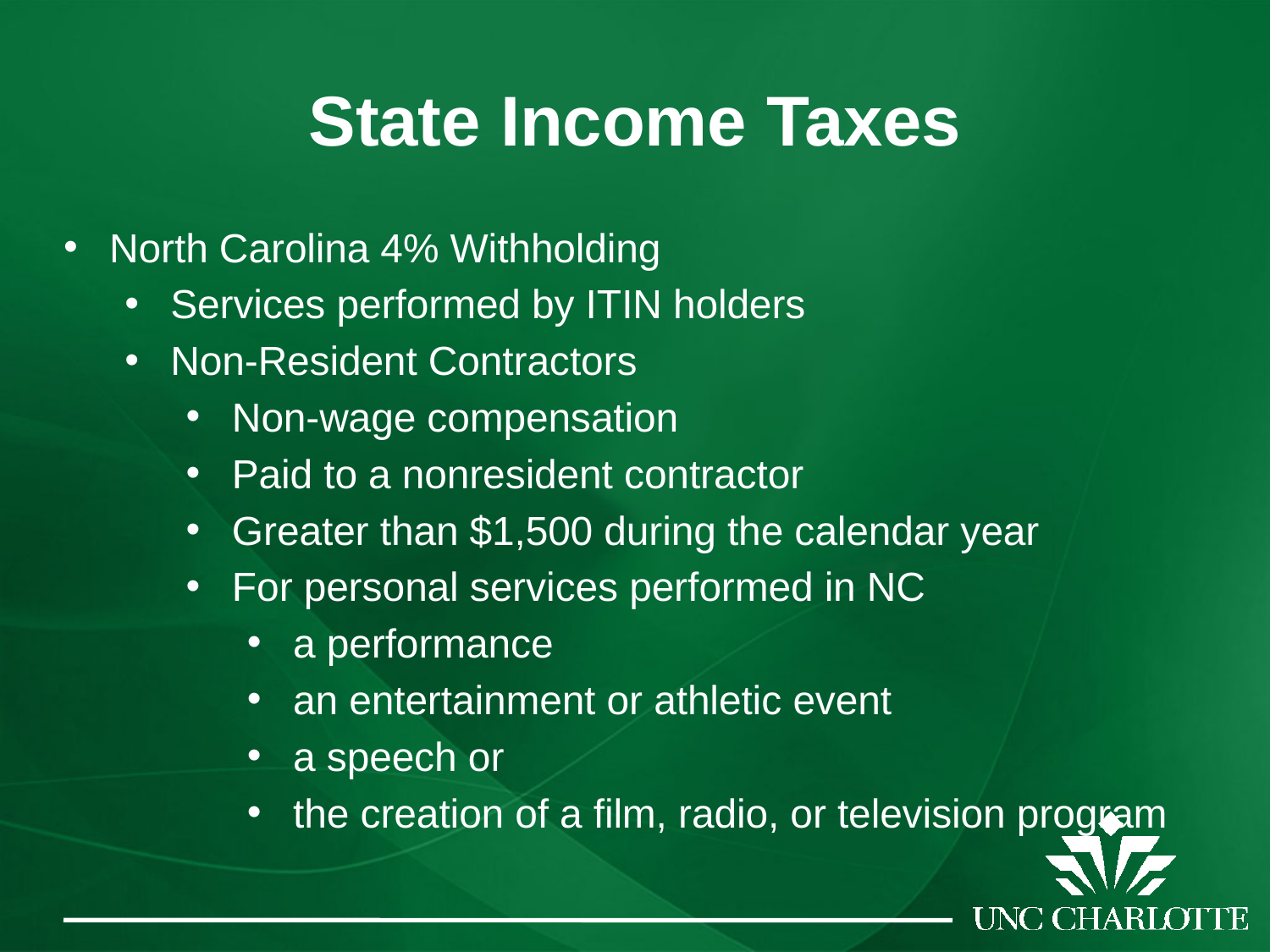

# State Income Taxes
North Carolina 4% Withholding
Services performed by ITIN holders
Non-Resident Contractors
Non-wage compensation
Paid to a nonresident contractor
Greater than $1,500 during the calendar year
For personal services performed in NC
a performance
an entertainment or athletic event
a speech or
the creation of a film, radio, or television program